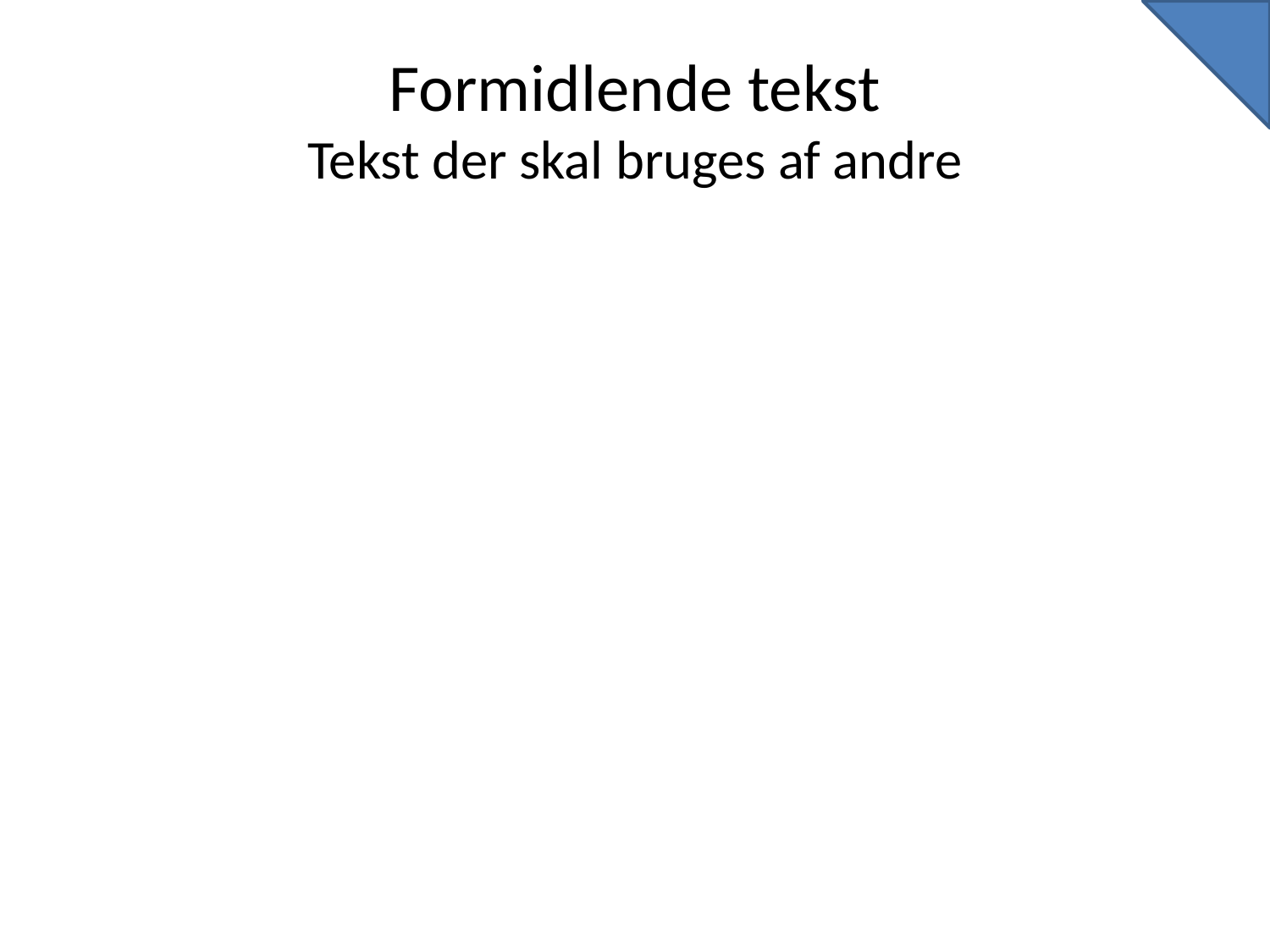

# Formidlende tekst Tekst der skal bruges af andre